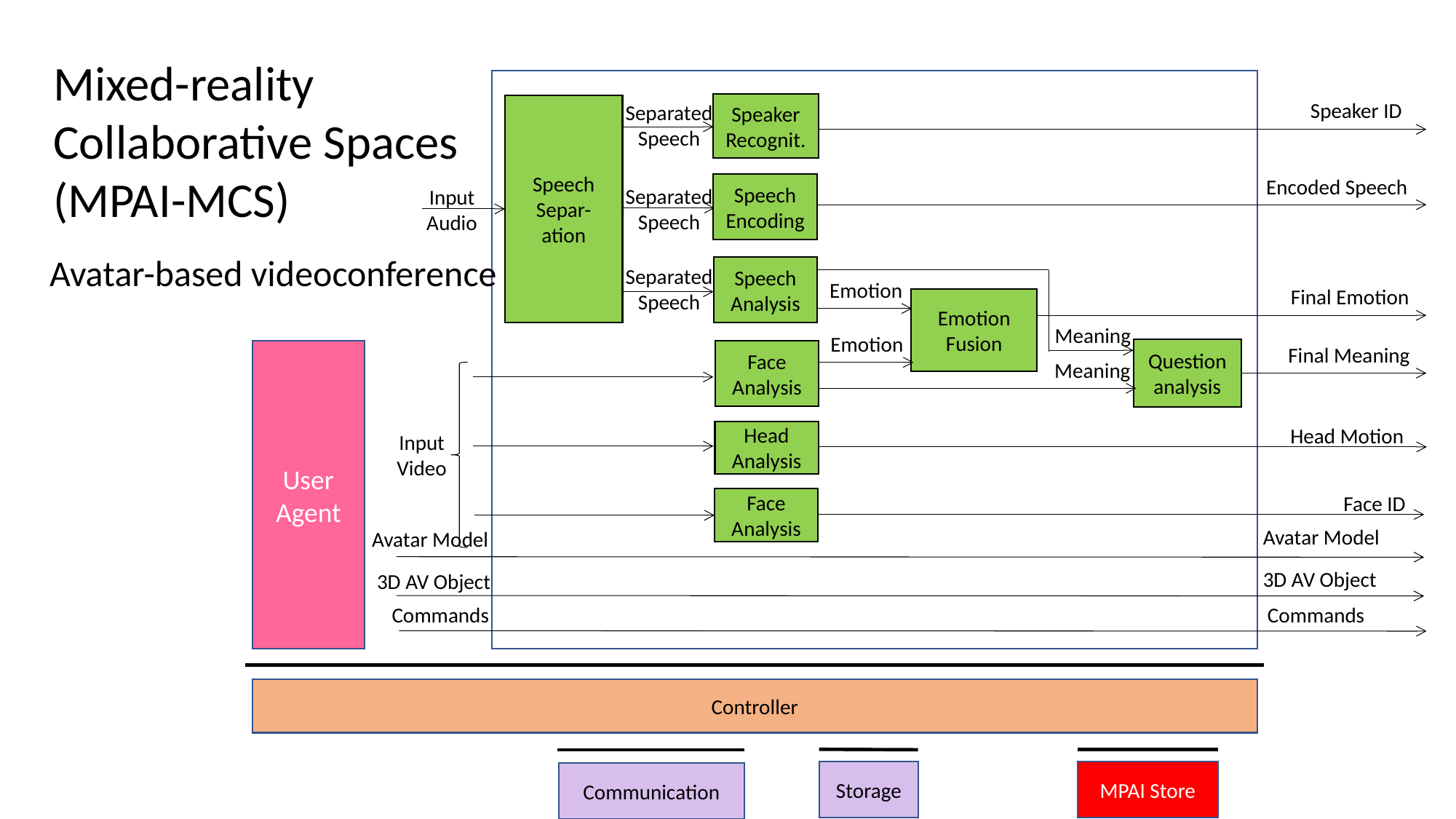

Mixed-reality
Collaborative Spaces
(MPAI-MCS)
S
Speaker ID
Separated
Speech
Speaker Recognit.
Speech Separ-ation
Encoded Speech
Speech Encoding
Separated
Speech
Input
Audio
Avatar-based videoconference
Speech Analysis
Separated
Speech
Emotion
Final Emotion
Emotion Fusion
Meaning
Emotion
Final Meaning
Question
analysis
User Agent
Face Analysis
Meaning

Head Motion
Head Analysis
Input
Video
Face ID
Face Analysis
Avatar Model
Avatar Model
3D AV Object
3D AV Object
Commands
Commands
Controller
Storage
MPAI Store
Communication